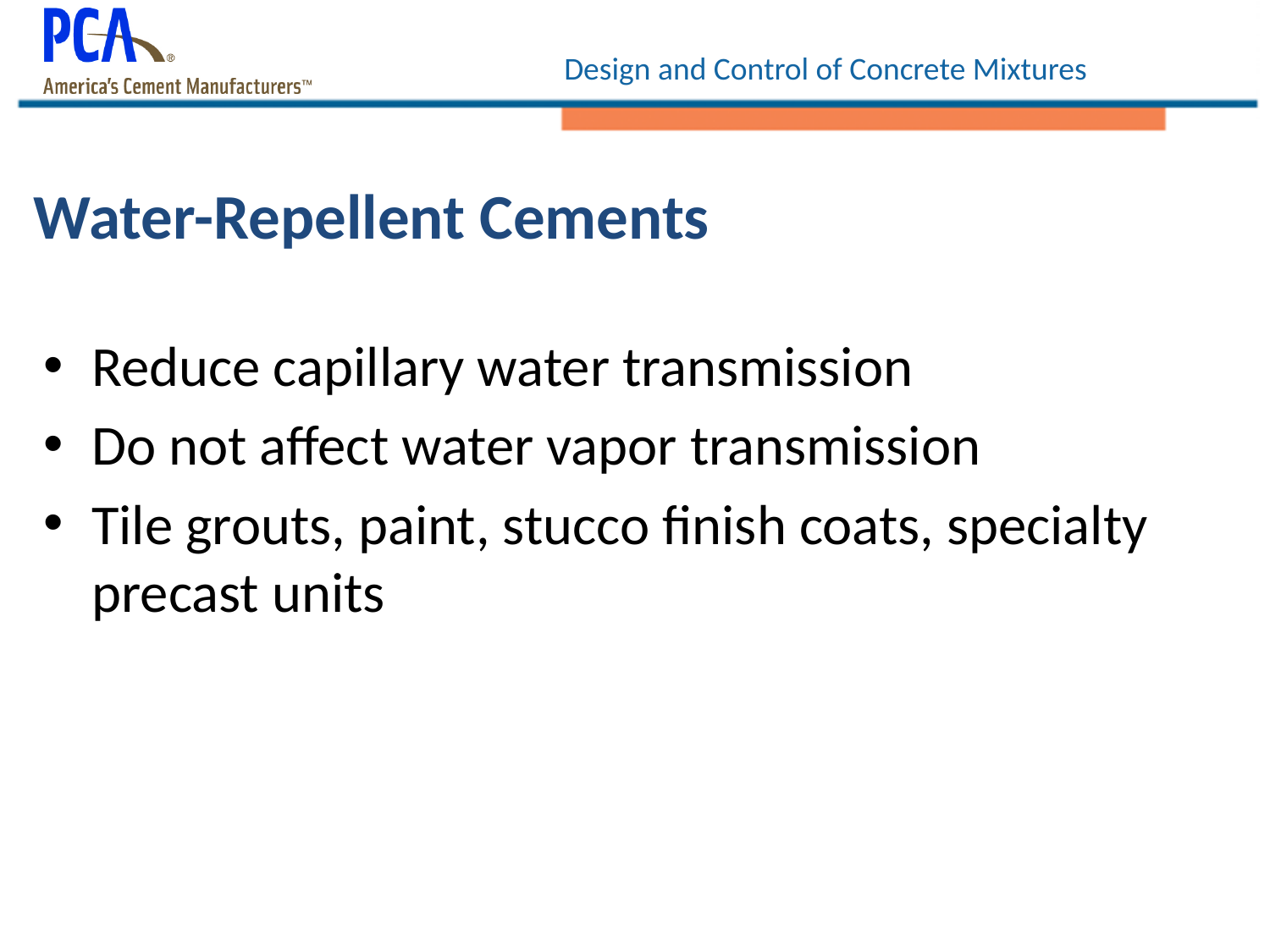

# Water-Repellent Cements
Reduce capillary water transmission
Do not affect water vapor transmission
Tile grouts, paint, stucco finish coats, specialty precast units